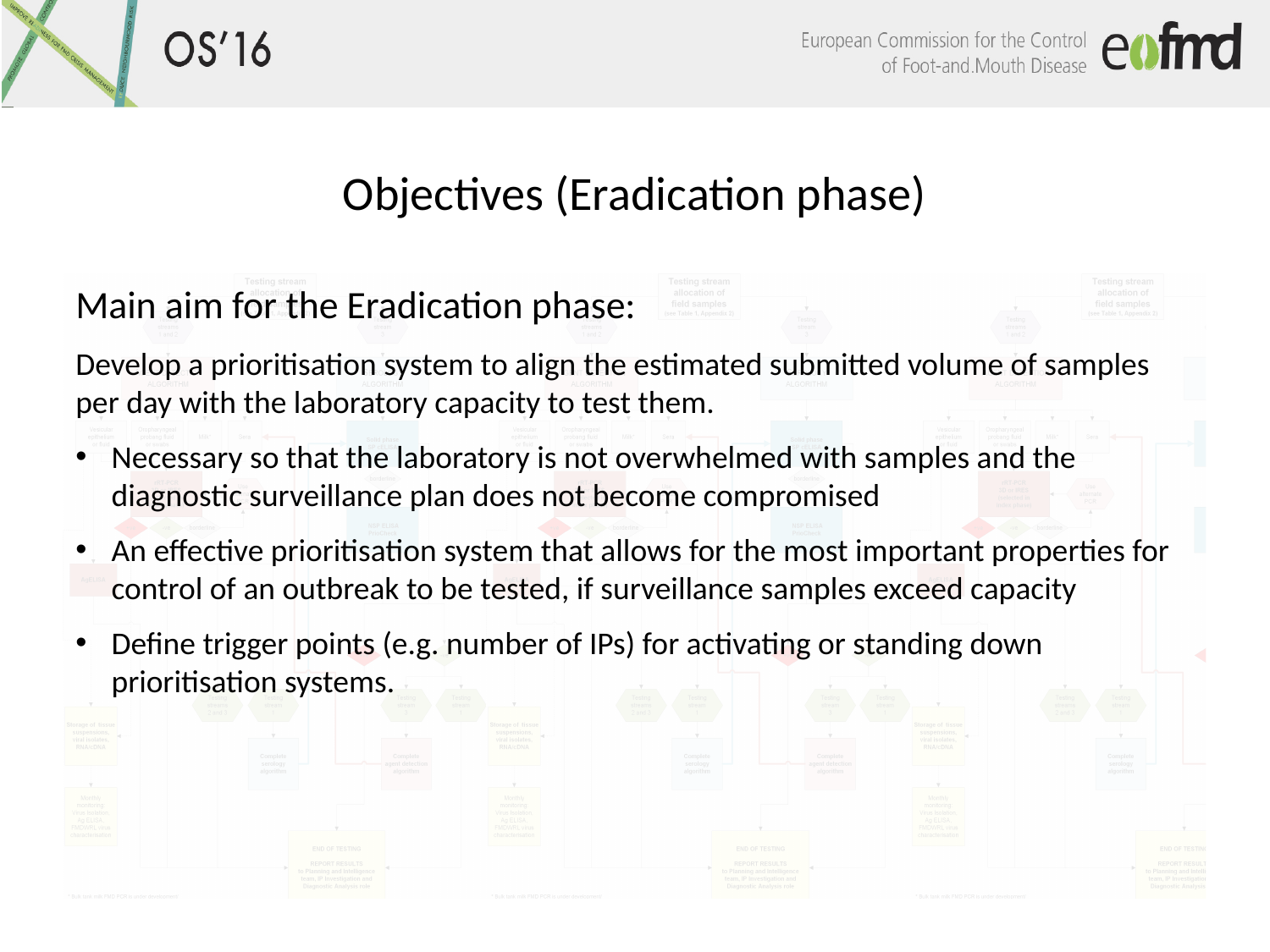

# Objectives (Eradication phase)
Main aim for the Eradication phase:
Develop a prioritisation system to align the estimated submitted volume of samples per day with the laboratory capacity to test them.
Necessary so that the laboratory is not overwhelmed with samples and the diagnostic surveillance plan does not become compromised
An effective prioritisation system that allows for the most important properties for control of an outbreak to be tested, if surveillance samples exceed capacity
Define trigger points (e.g. number of IPs) for activating or standing down prioritisation systems.